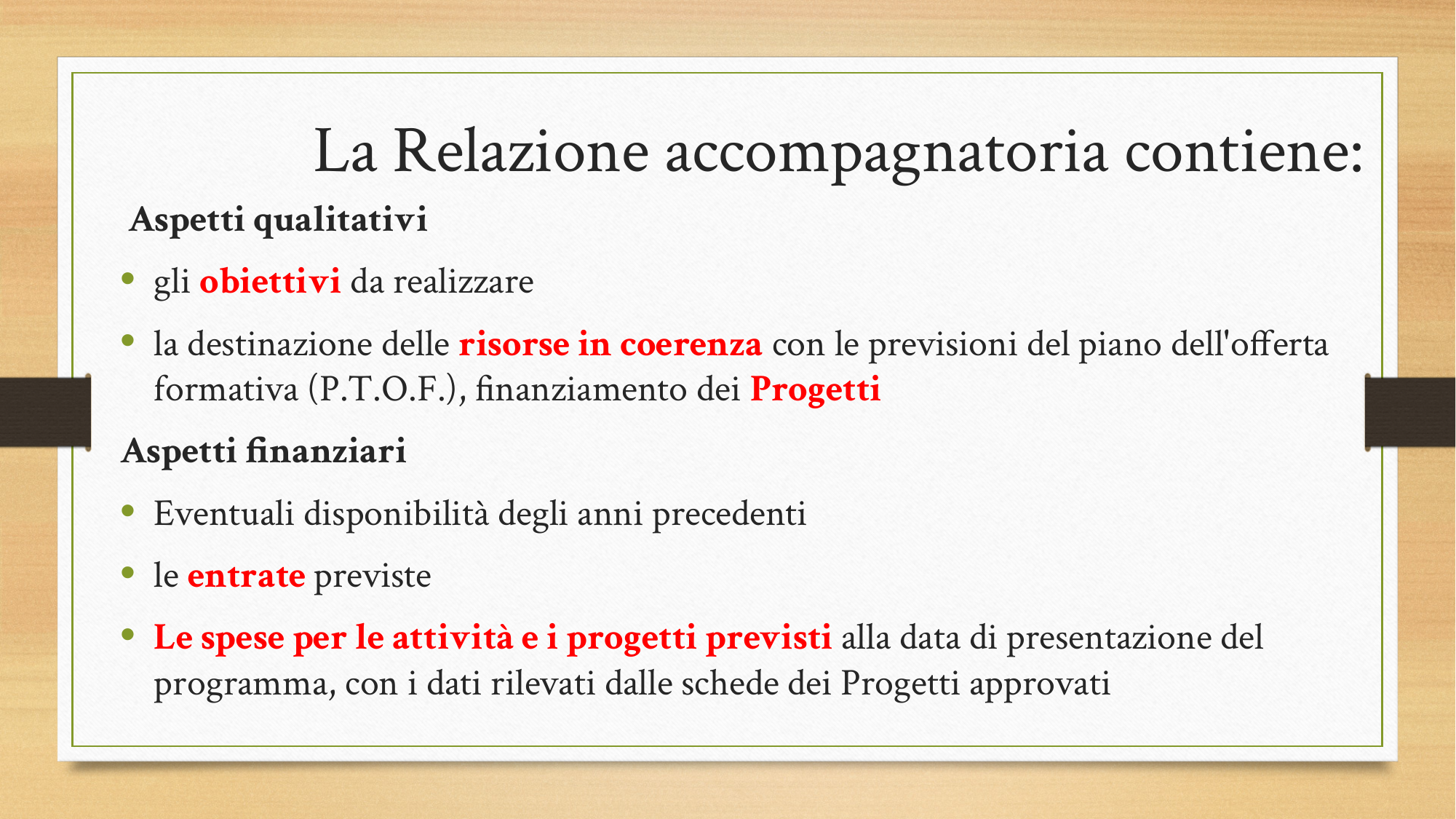

La Relazione accompagnatoria contiene:
 Aspetti qualitativi
gli obiettivi da realizzare
la destinazione delle risorse in coerenza con le previsioni del piano dell'offerta formativa (P.T.O.F.), finanziamento dei Progetti
Aspetti finanziari
Eventuali disponibilità degli anni precedenti
le entrate previste
Le spese per le attività e i progetti previsti alla data di presentazione del programma, con i dati rilevati dalle schede dei Progetti approvati